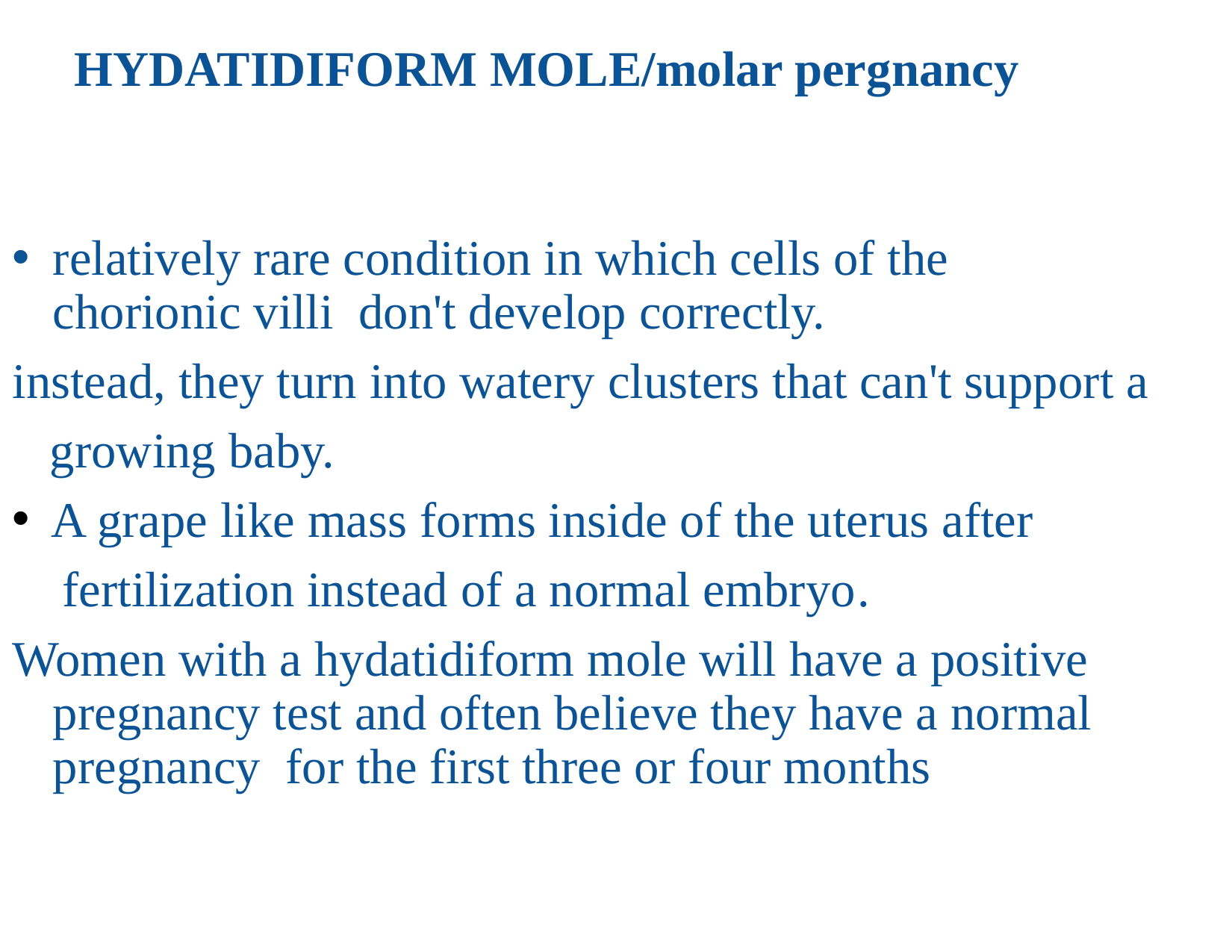

# HYDATIDIFORM MOLE/molar pergnancy
 relatively rare condition in which cells of the  chorionic villi  don't develop correctly.
instead, they turn into watery clusters that can't support a
   growing baby.
 A grape like mass forms inside of the uterus after
    fertilization instead of a normal embryo.
Women with a hydatidiform mole will have a positive         pregnancy test and often believe they have a normal          pregnancy  for the first three or four months